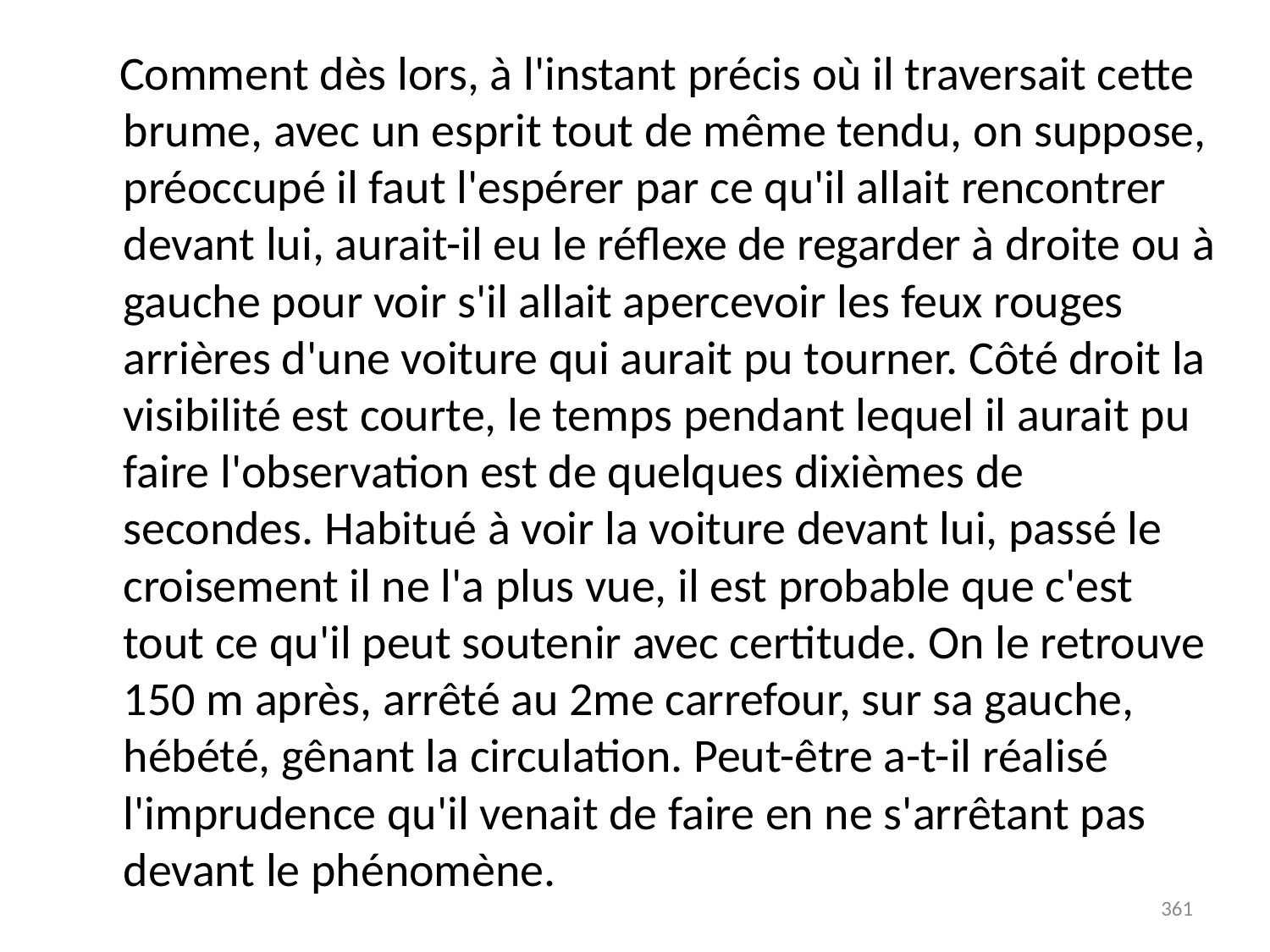

# Comment dès lors, à l'instant précis où il traversait cette brume, avec un esprit tout de même tendu, on suppose, préoccupé il faut l'espérer par ce qu'il allait rencontrer devant lui, aurait-il eu le réflexe de regarder à droite ou à gauche pour voir s'il allait apercevoir les feux rouges arrières d'une voiture qui aurait pu tourner. Côté droit la visibilité est courte, le temps pendant lequel il aurait pu faire l'observation est de quelques dixièmes de secondes. Habitué à voir la voiture devant lui, passé le croisement il ne l'a plus vue, il est probable que c'est tout ce qu'il peut soutenir avec certitude. On le retrouve 150 m après, arrêté au 2me carrefour, sur sa gauche, hébété, gênant la circulation. Peut-être a-t-il réalisé l'imprudence qu'il venait de faire en ne s'arrêtant pas devant le phénomène.
361